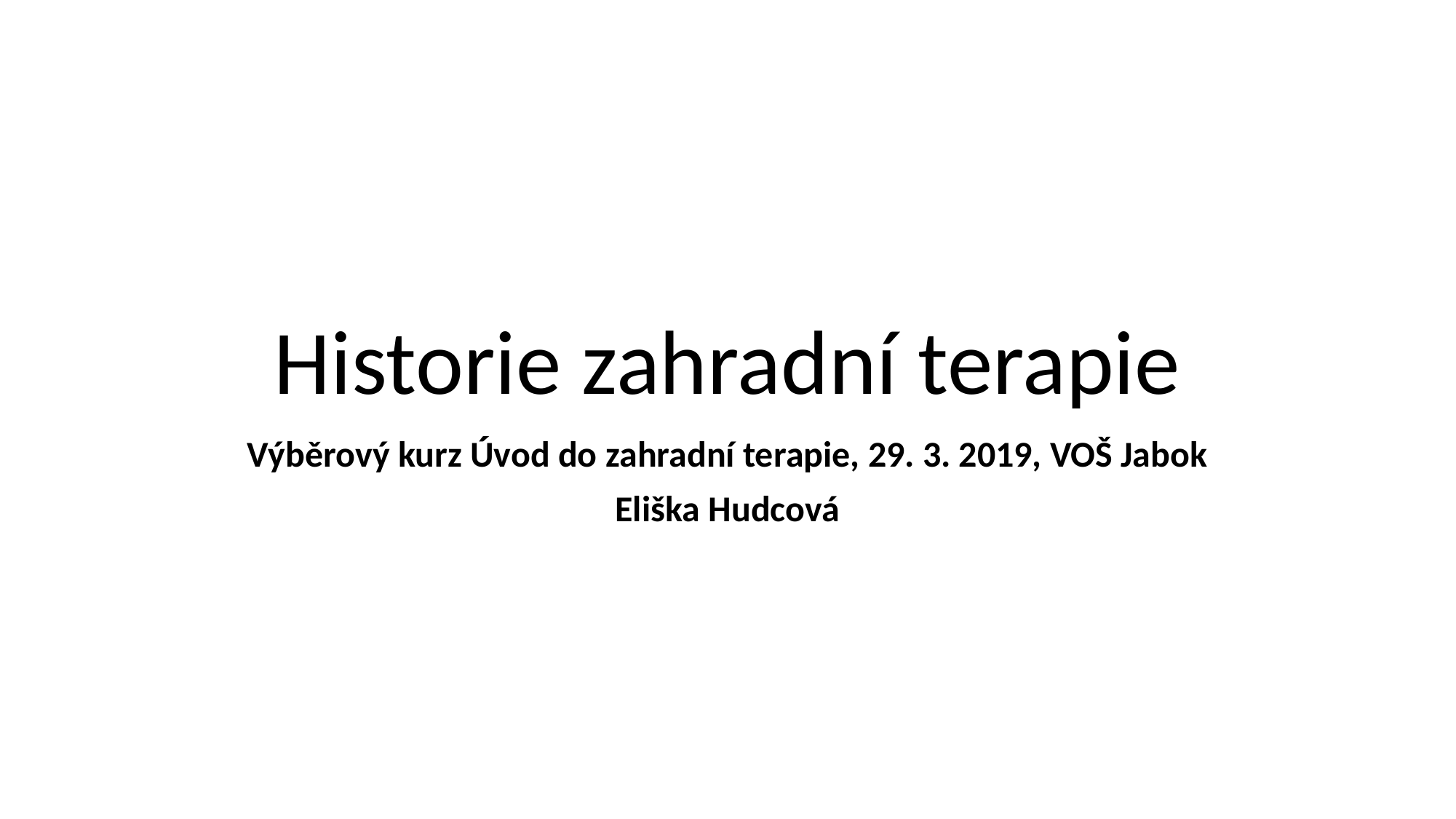

# Historie zahradní terapie
Výběrový kurz Úvod do zahradní terapie, 29. 3. 2019, VOŠ Jabok
Eliška Hudcová